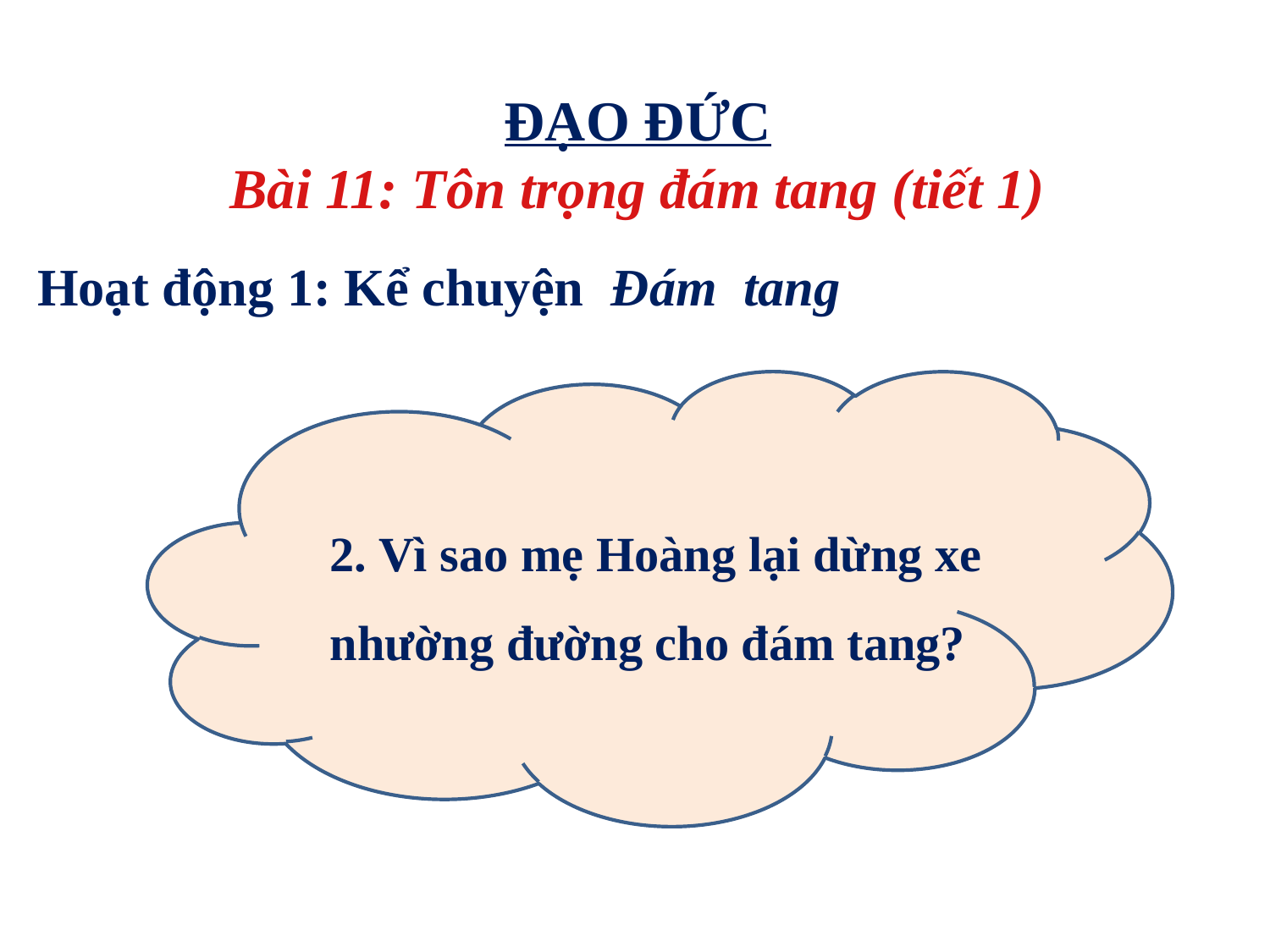

ĐẠO ĐỨC
Bài 11: Tôn trọng đám tang (tiết 1)
Hoạt động 1: Kể chuyện  Đám  tang

2. Vì sao mẹ Hoàng lại dừng xe nhường đường cho đám tang?